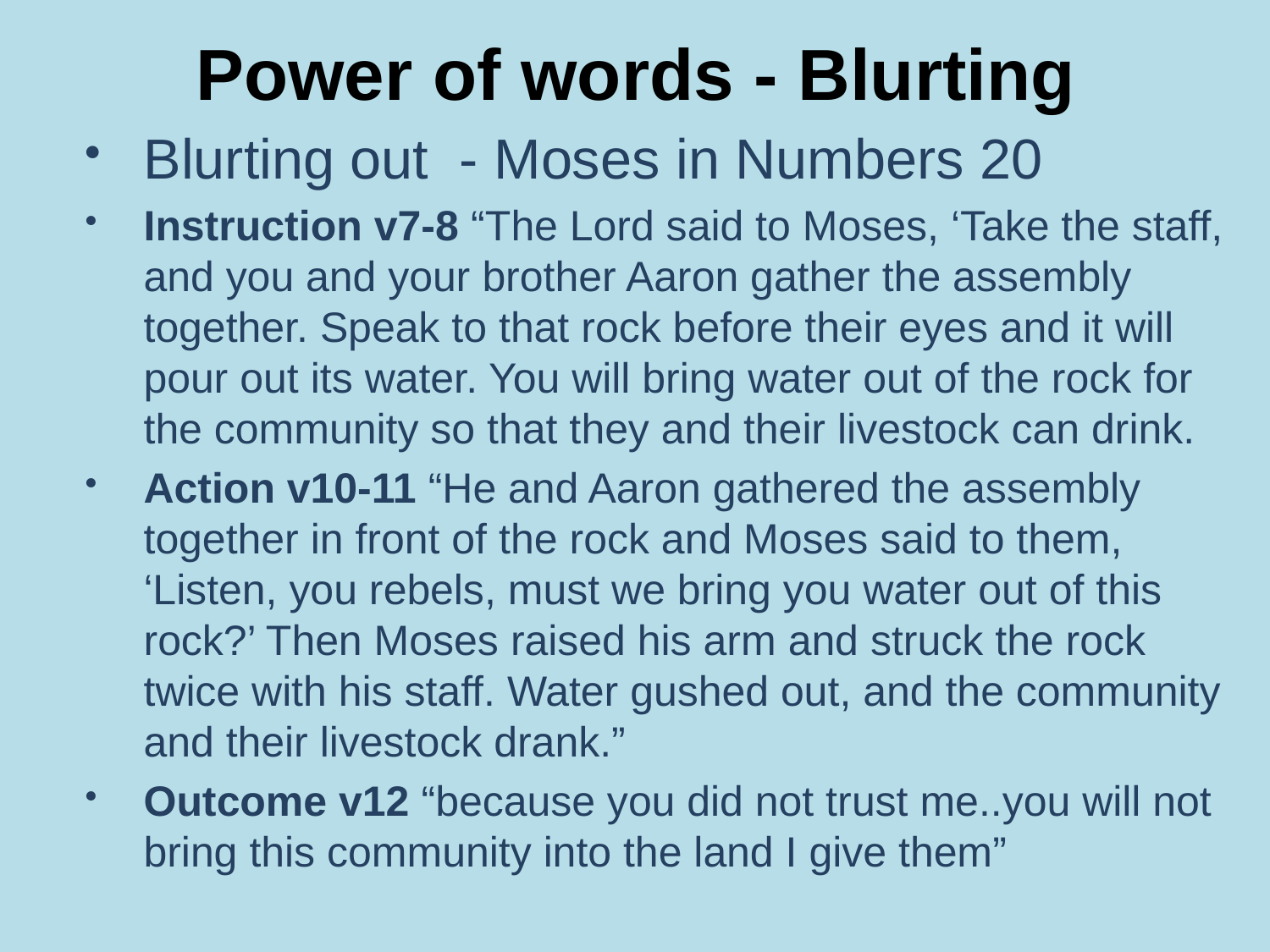

# Power of words - Blurting
Blurting out  - Moses in Numbers 20
Instruction v7-8 “The Lord said to Moses, ‘Take the staff, and you and your brother Aaron gather the assembly together. Speak to that rock before their eyes and it will pour out its water. You will bring water out of the rock for the community so that they and their livestock can drink.
Action v10-11 “He and Aaron gathered the assembly together in front of the rock and Moses said to them, ‘Listen, you rebels, must we bring you water out of this rock?’ Then Moses raised his arm and struck the rock twice with his staff. Water gushed out, and the community and their livestock drank.”
Outcome v12 “because you did not trust me..you will not bring this community into the land I give them”